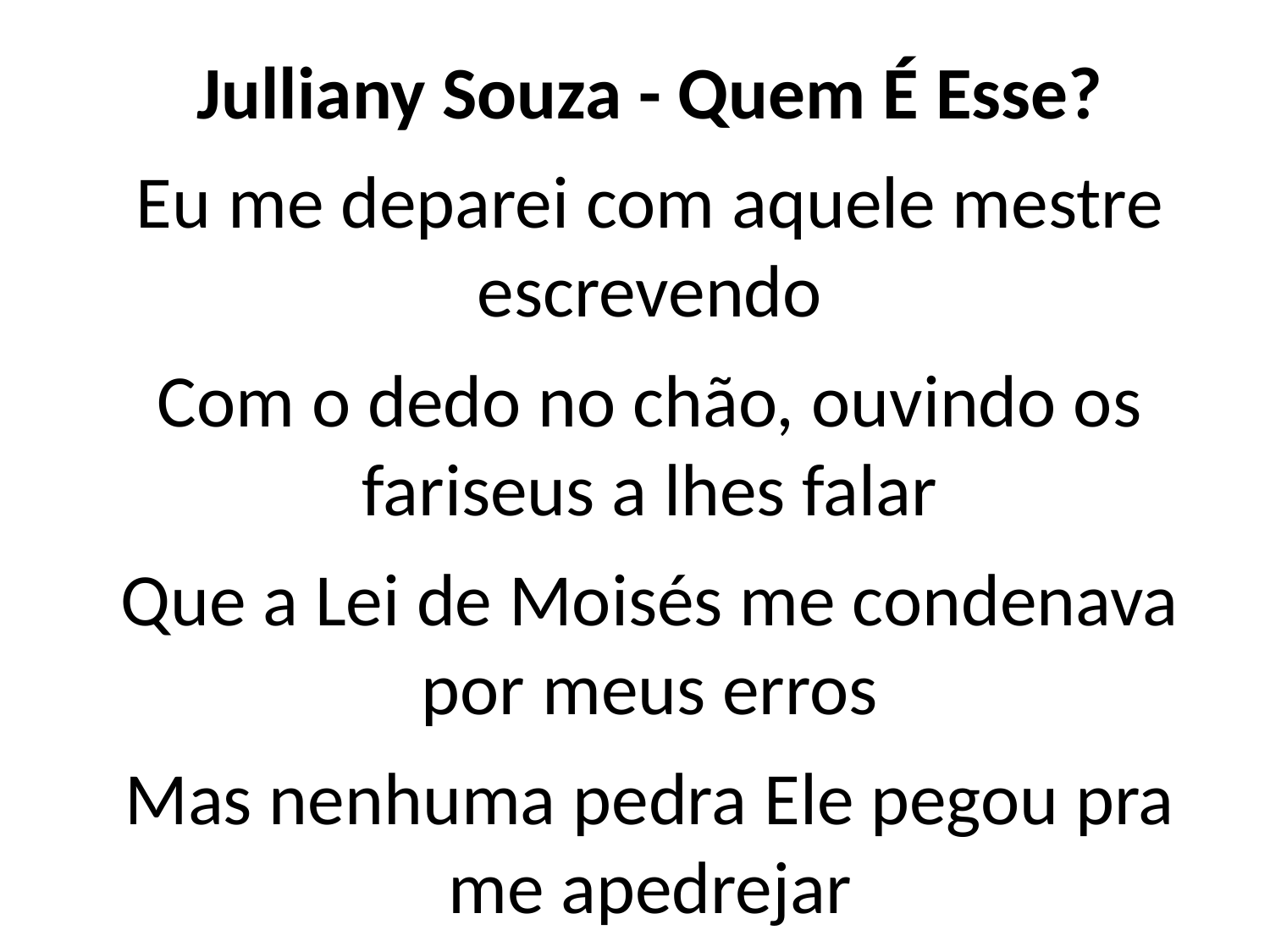

Julliany Souza - Quem É Esse?

Eu me deparei com aquele mestre
escrevendo

Com o dedo no chão, ouvindo os
fariseus a lhes falar

Que a Lei de Moisés me condenava
por meus erros

Mas nenhuma pedra Ele pegou pra
me apedrejar

#